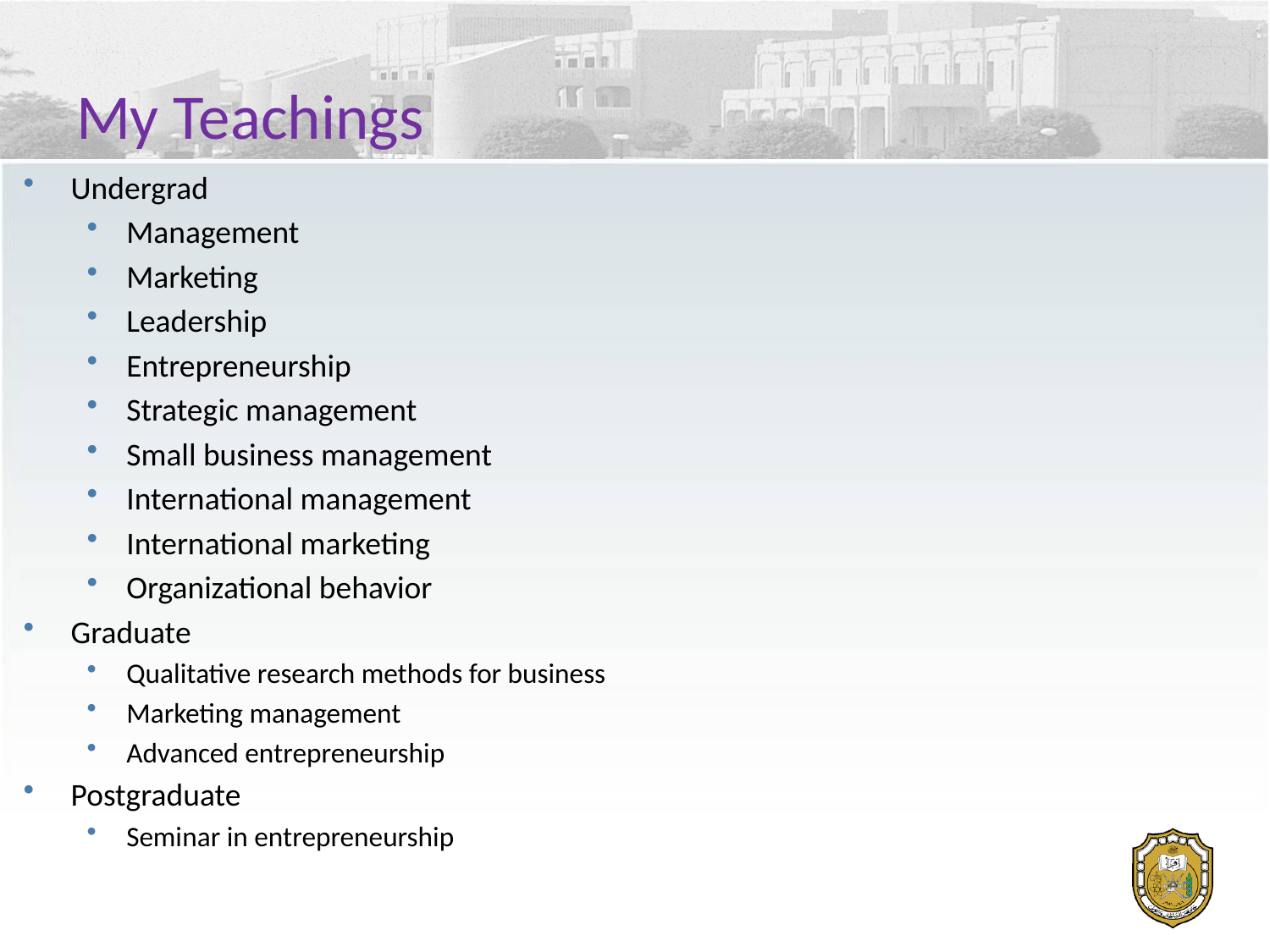

# My Teachings
Undergrad
Management
Marketing
Leadership
Entrepreneurship
Strategic management
Small business management
International management
International marketing
Organizational behavior
Graduate
Qualitative research methods for business
Marketing management
Advanced entrepreneurship
Postgraduate
Seminar in entrepreneurship
5